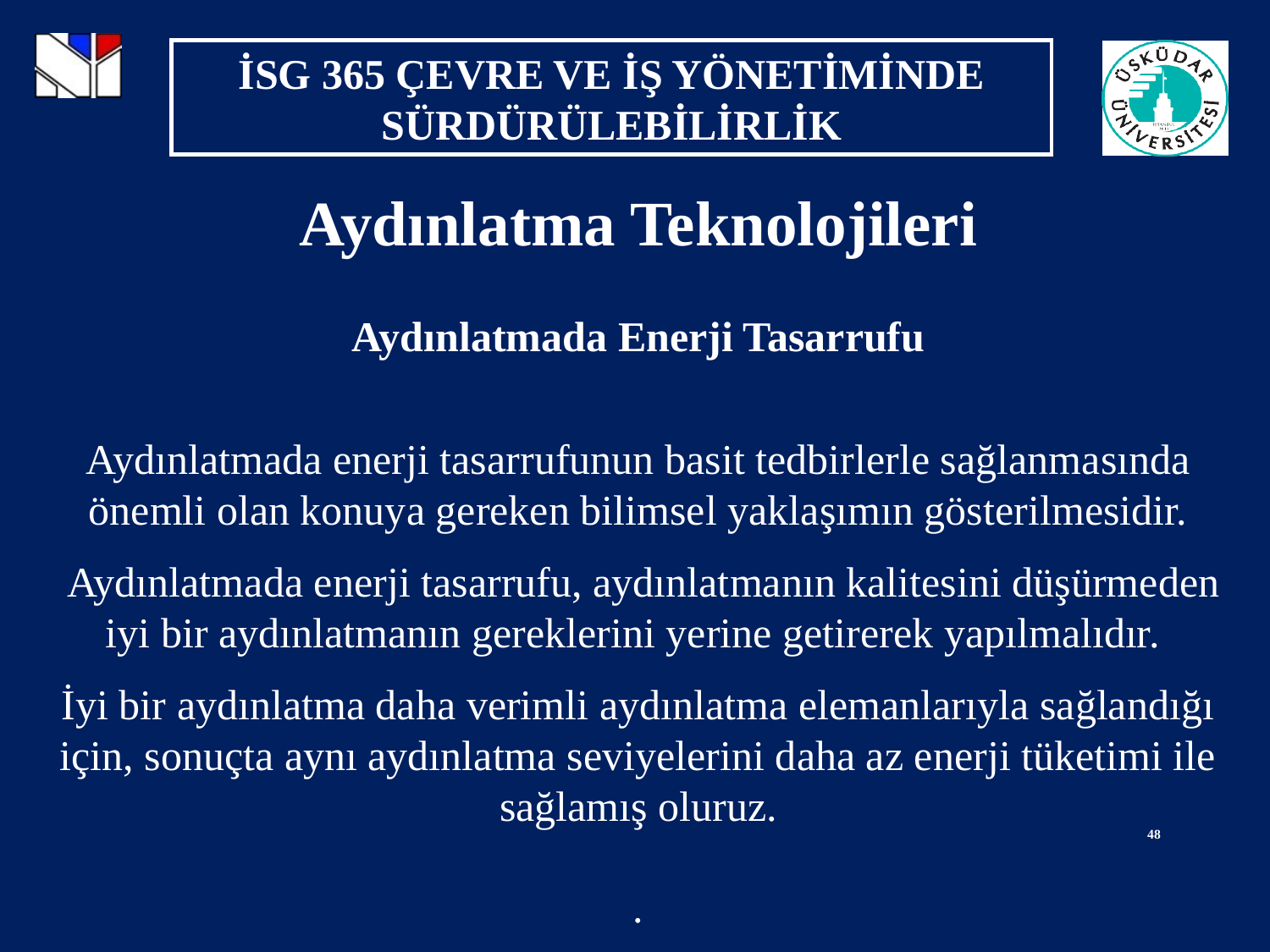

Aydınlatma Teknolojileri
Aydınlatmada Enerji Tasarrufu
Aydınlatmada enerji tasarrufunun basit tedbirlerle sağlanmasında önemli olan konuya gereken bilimsel yaklaşımın gösterilmesidir.
 Aydınlatmada enerji tasarrufu, aydınlatmanın kalitesini düşürmeden iyi bir aydınlatmanın gereklerini yerine getirerek yapılmalıdır.
İyi bir aydınlatma daha verimli aydınlatma elemanlarıyla sağlandığı için, sonuçta aynı aydınlatma seviyelerini daha az enerji tüketimi ile sağlamış oluruz.
.
48